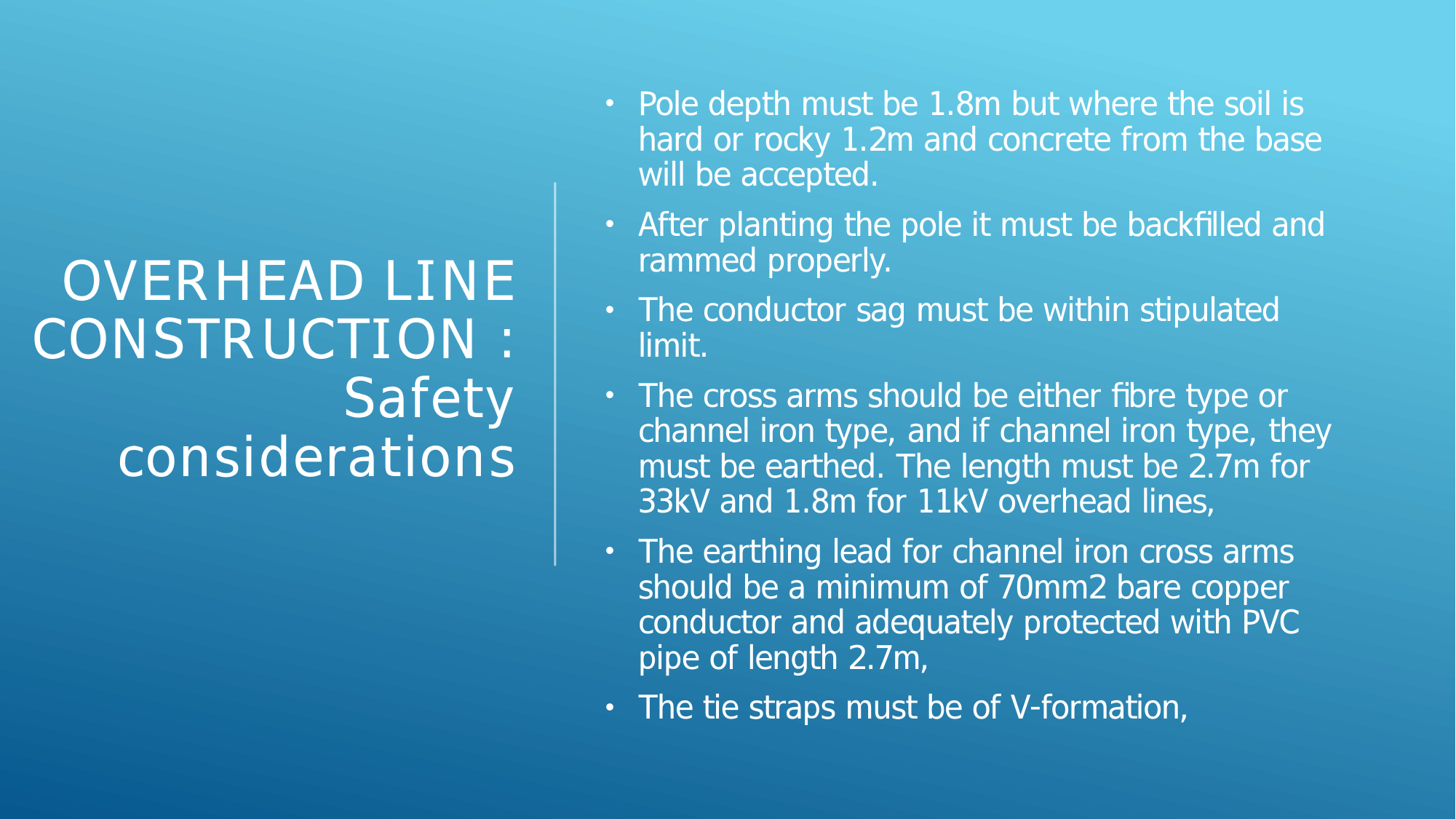

# OVERHEAD LINE CONSTRUCTION : Safety considerations
Pole depth must be 1.8m but where the soil is hard or rocky 1.2m and concrete from the base will be accepted.
After planting the pole it must be backfilled and rammed properly.
The conductor sag must be within stipulated limit.
The cross arms should be either fibre type or channel iron type, and if channel iron type, they must be earthed. The length must be 2.7m for 33kV and 1.8m for 11kV overhead lines,
The earthing lead for channel iron cross arms should be a minimum of 70mm2 bare copper conductor and adequately protected with PVC pipe of length 2.7m,
The tie straps must be of V-formation,